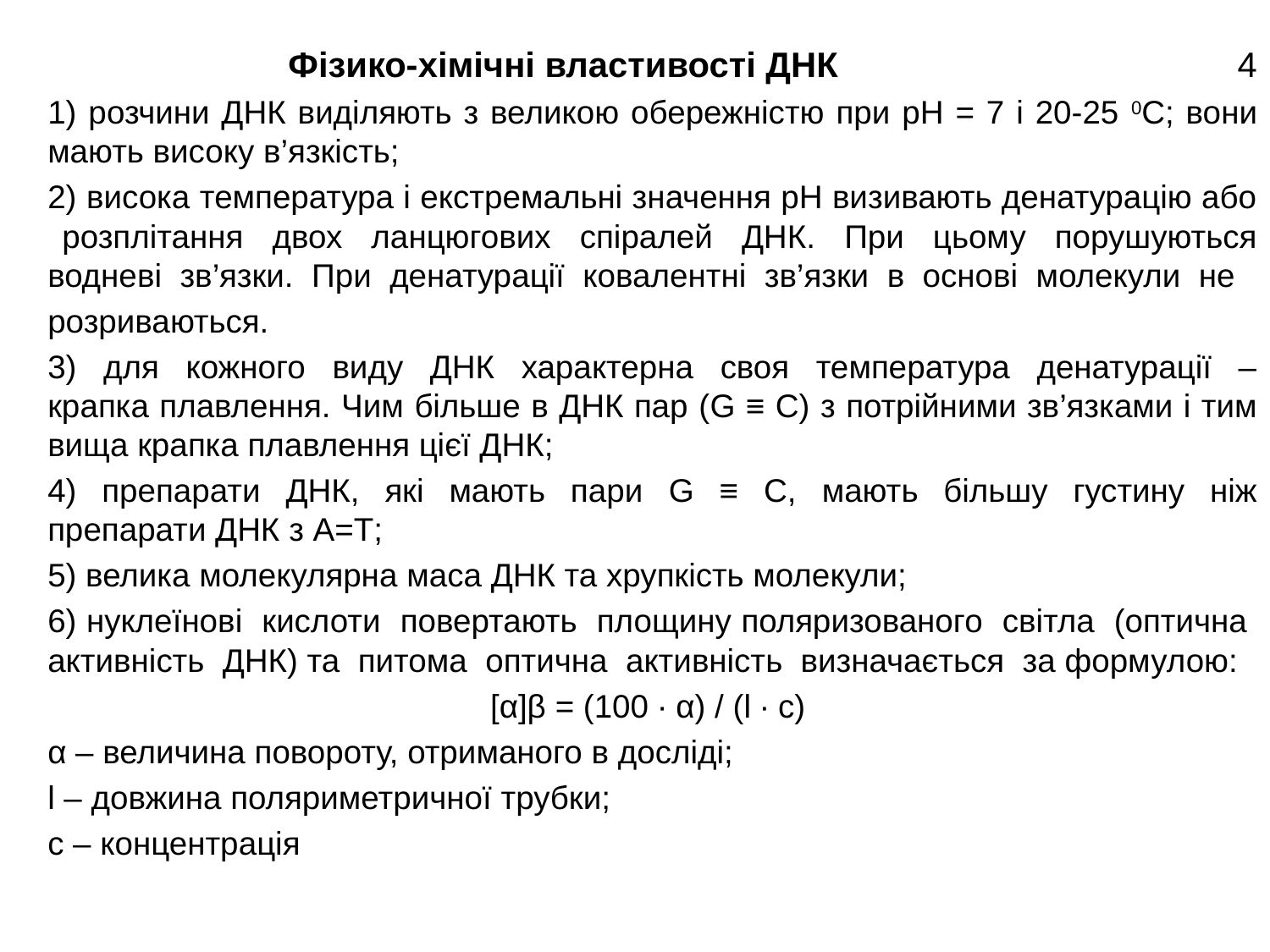

Фізико-хімічні властивості ДНК                                         4
1) розчини ДНК виділяють з великою обережністю при рН = 7 і 20-25 0С; вони мають високу в’язкість;
2) висока температура і екстремальні значення рН визивають денатурацію або  розплітання  двох  ланцюгових  спіралей  ДНК.  При  цьому  порушуються водневі  зв’язки.  При  денатурації  ковалентні  зв’язки  в  основі  молекули  не
розриваються.
3)  для  кожного  виду  ДНК  характерна  своя  температура  денатурації  – крапка плавлення. Чим більше в ДНК пар (G ≡ C) з потрійними зв’язками і тим вища крапка плавлення цієї ДНК;
4)  препарати  ДНК,  які  мають  пари  G  ≡  C,  мають  більшу  густину  ніж препарати ДНК з А=Т;
5) велика молекулярна маса ДНК та хрупкість молекули;
6) нуклеїнові  кислоти  повертають  площину поляризованого  світла  (оптична  активність  ДНК) та  питома  оптична  активність  визначається  за формулою:
[α]β = (100 ∙ α) / (l ∙ c)
α – величина повороту, отриманого в досліді;
l – довжина поляриметричної трубки;
с – концентрація